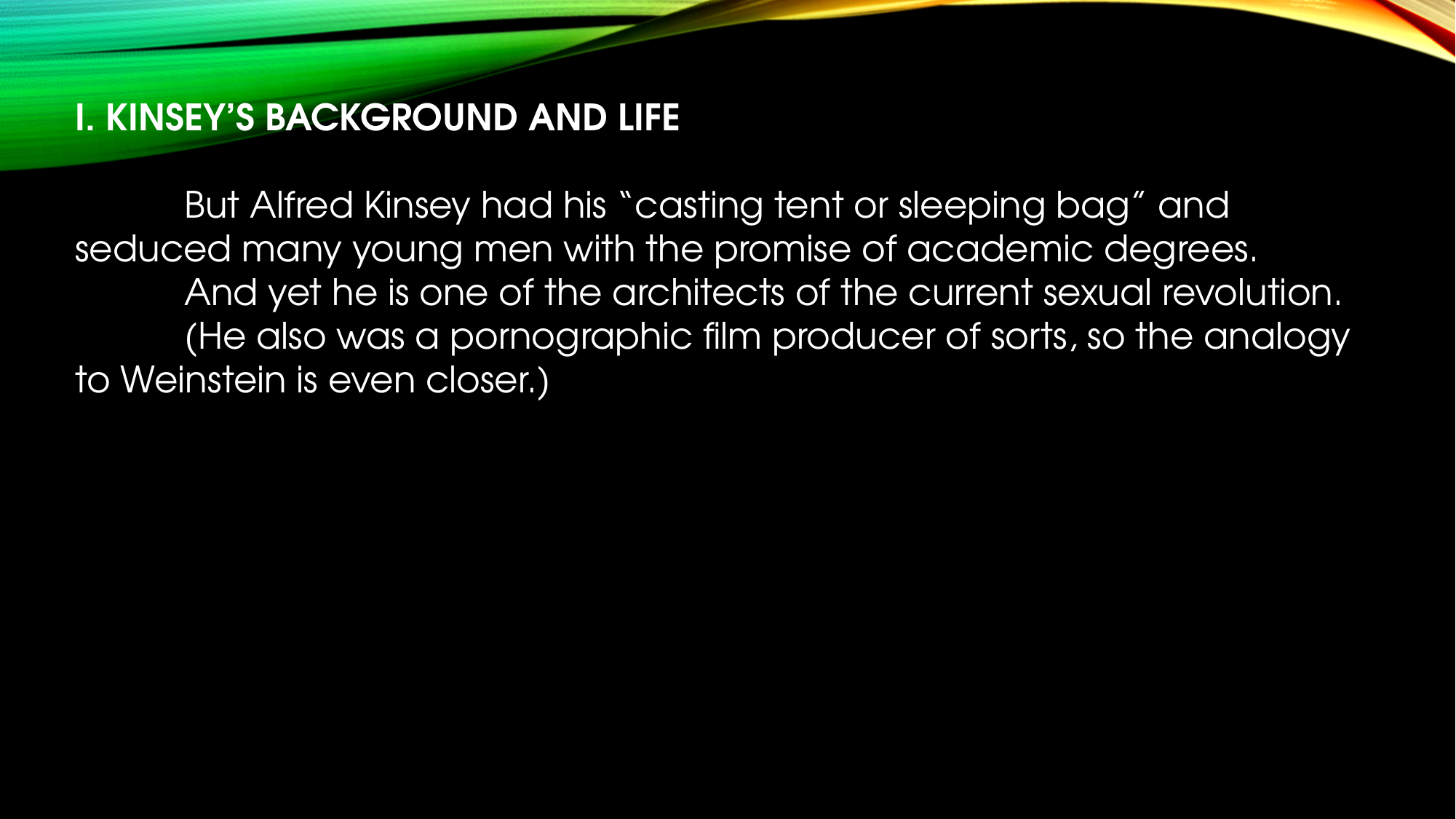

I. KINSEY’S BACKGROUND AND LIFE

	But Alfred Kinsey had his “casting tent or sleeping bag” and seduced many young men with the promise of academic degrees.
	And yet he is one of the architects of the current sexual revolution.
	(He also was a pornographic film producer of sorts, so the analogy to Weinstein is even closer.)